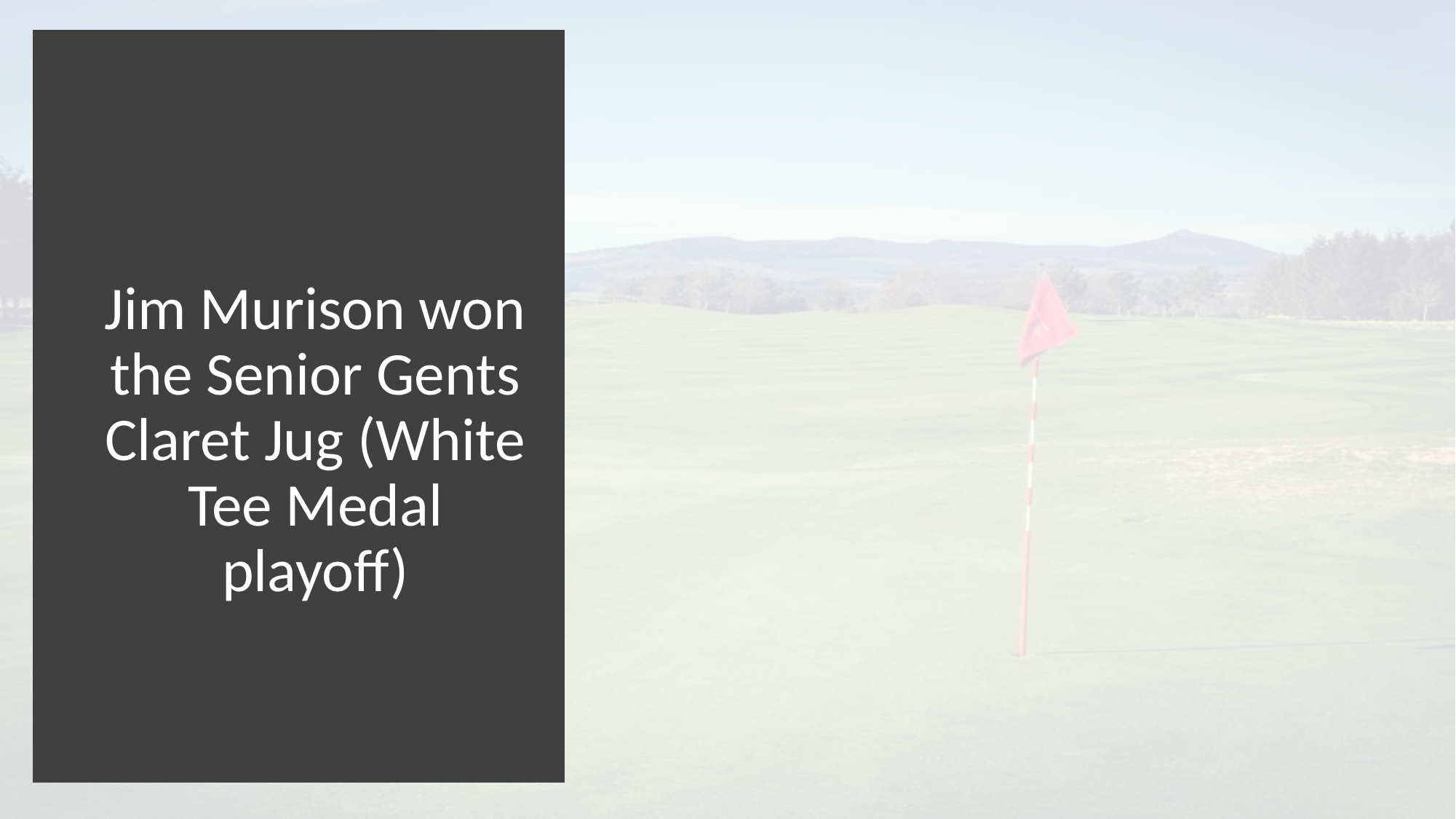

# Jim Murison won the Senior Gents Claret Jug (White Tee Medal playoff)